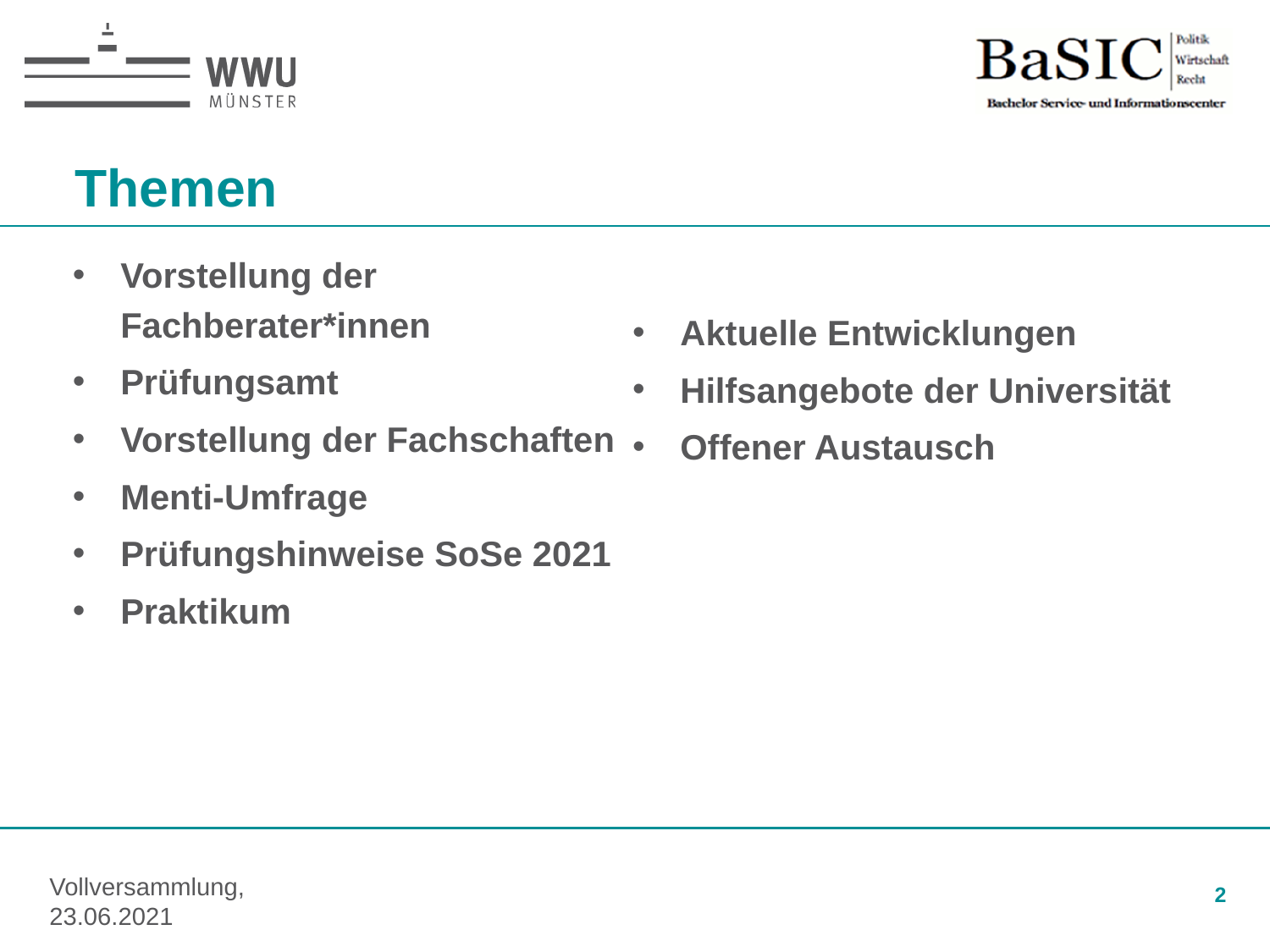

# Themen
Vorstellung der Fachberater*innen
Prüfungsamt
Vorstellung der Fachschaften
Menti-Umfrage
Prüfungshinweise SoSe 2021
Praktikum

Aktuelle Entwicklungen
Hilfsangebote der Universität
Offener Austausch

2